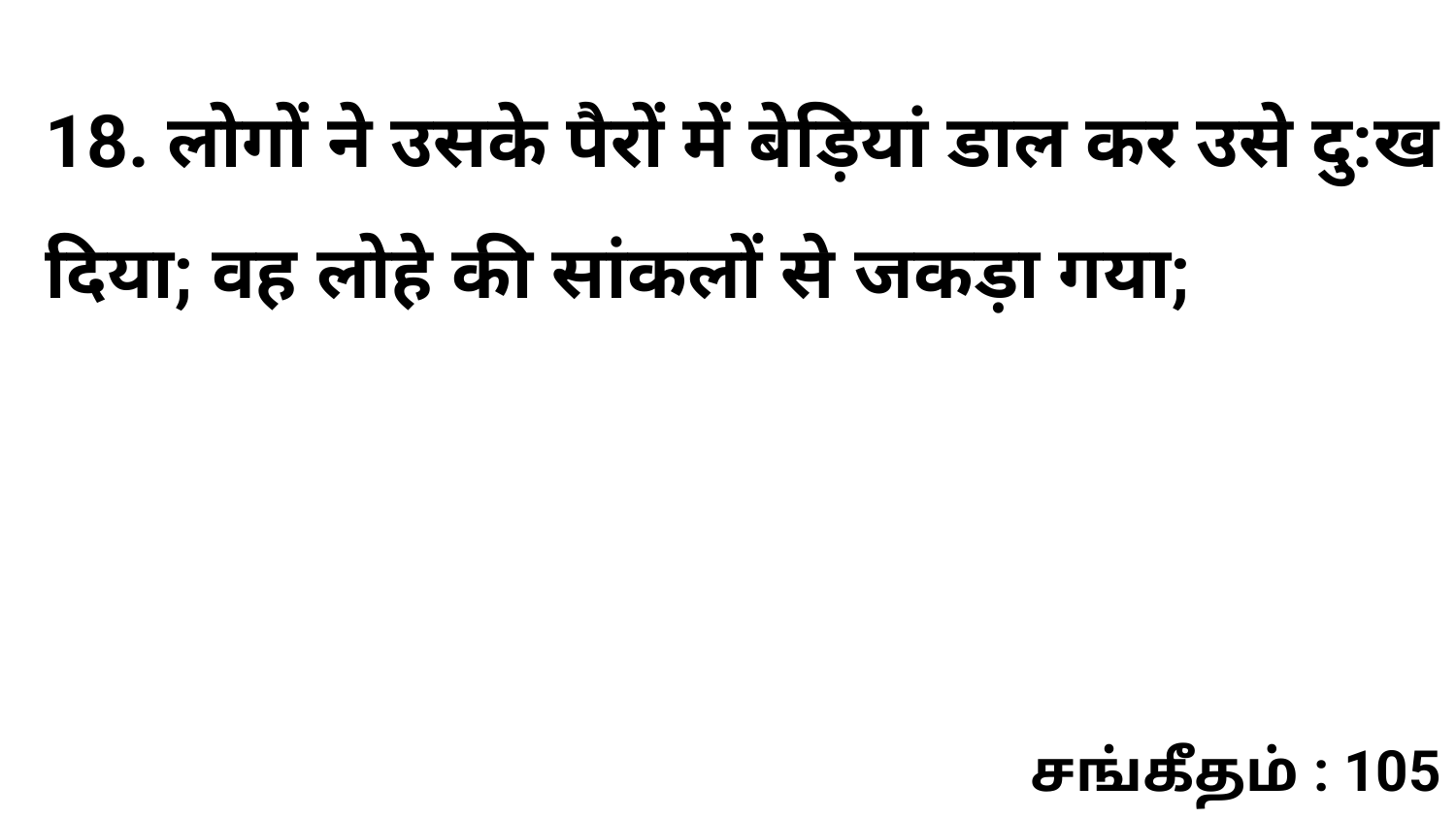

18. लोगों ने उसके पैरों में बेड़ियां डाल कर उसे दु:ख दिया; वह लोहे की सांकलों से जकड़ा गया;
சங்கீதம் : 105